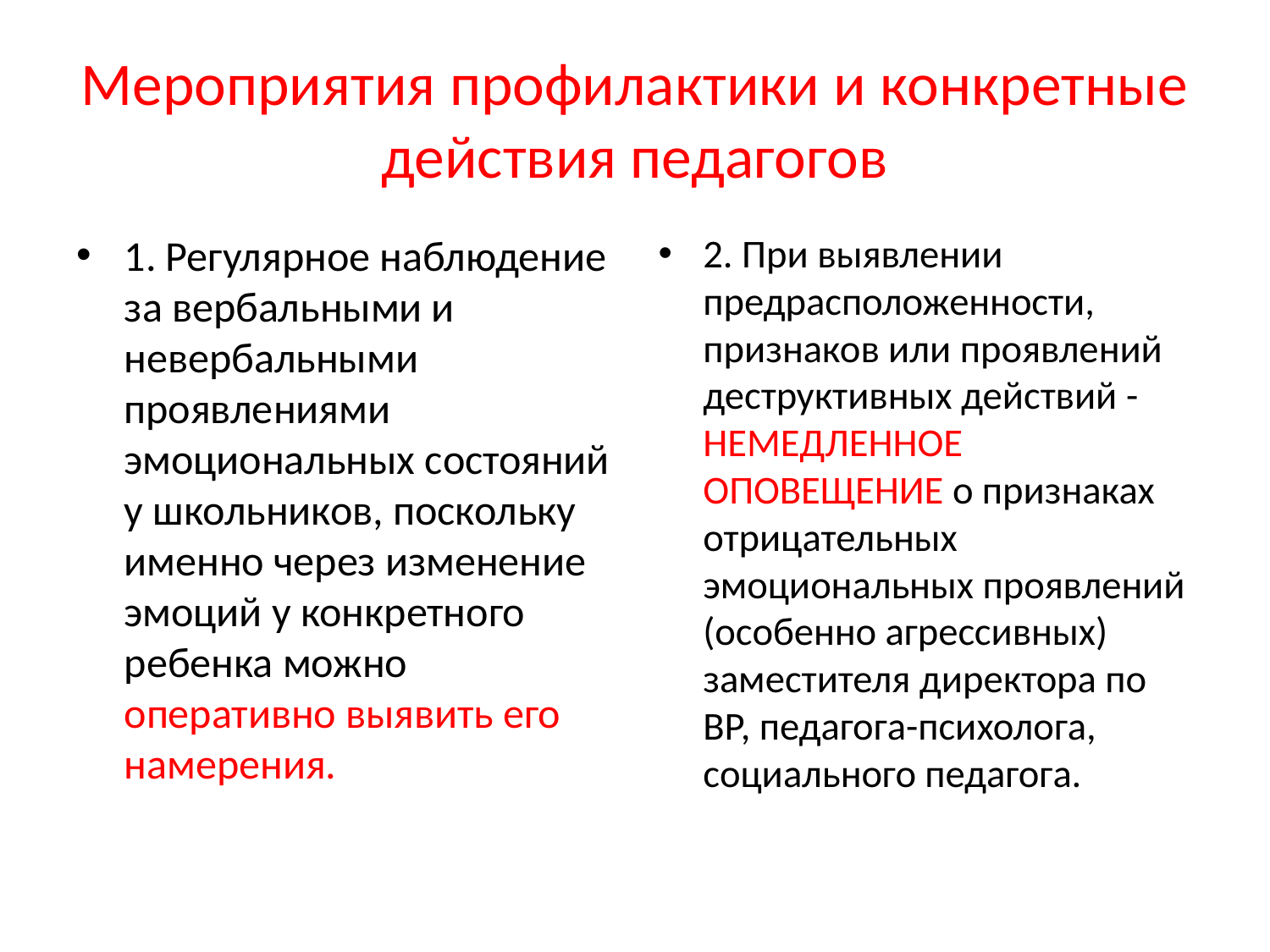

# Мероприятия профилактики и конкретные действия педагогов
1. Регулярное наблюдение за вербальными и невербальными проявлениями эмоциональных состояний у школьников, поскольку именно через изменение эмоций у конкретного ребенка можно оперативно выявить его намерения.
2. При выявлении предрасположенности, признаков или проявлений деструктивных действий - НЕМЕДЛЕННОЕ ОПОВЕЩЕНИЕ о признаках отрицательных эмоциональных проявлений (особенно агрессивных) заместителя директора по ВР, педагога-психолога, социального педагога.